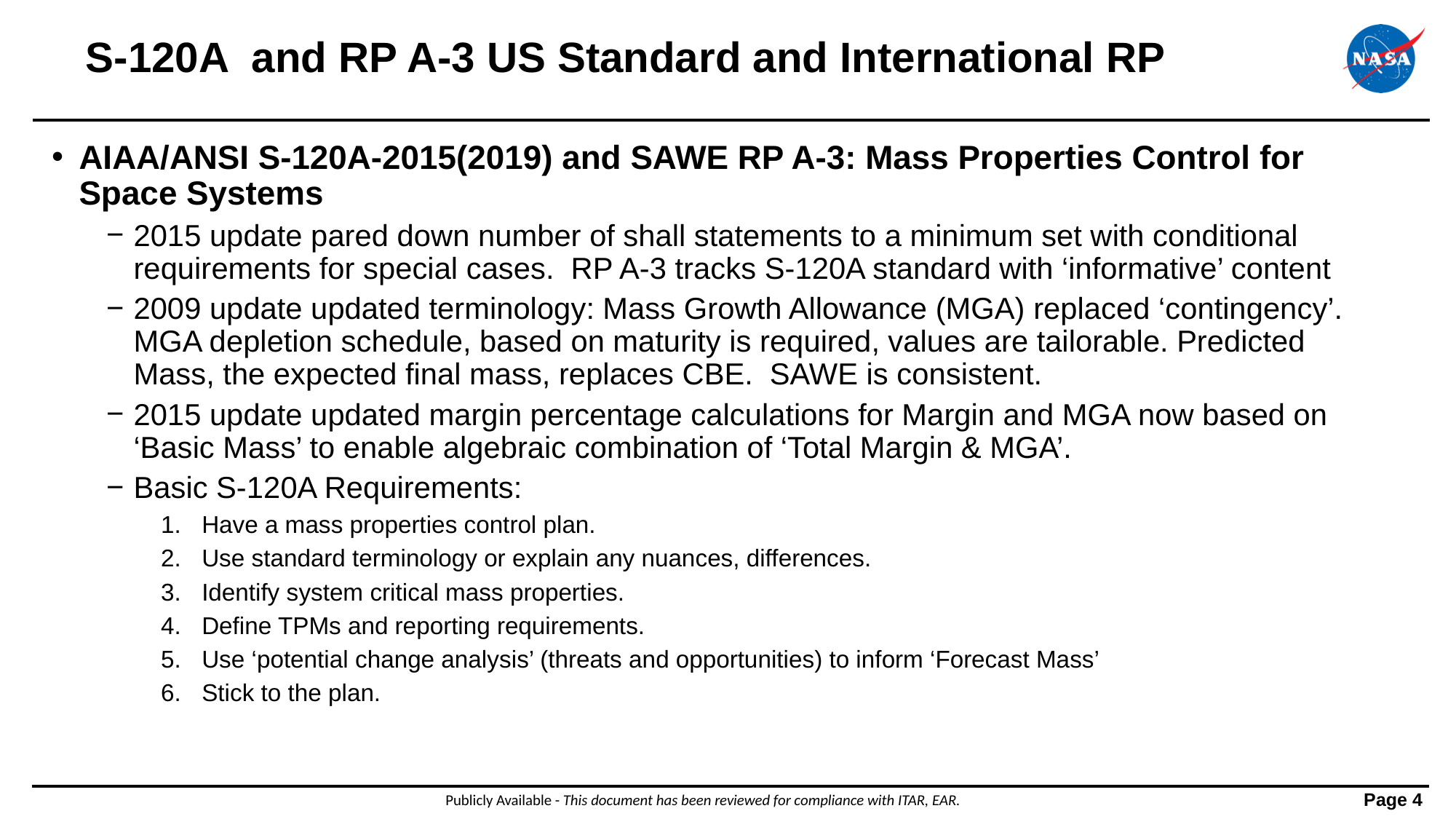

# S-120A  and RP A-3 US Standard and International RP
AIAA/ANSI S-120A-2015(2019) and SAWE RP A-3: Mass Properties Control for Space Systems
2015 update pared down number of shall statements to a minimum set with conditional requirements for special cases.  RP A-3 tracks S-120A standard with ‘informative’ content
2009 update updated terminology: Mass Growth Allowance (MGA) replaced ‘contingency’.  MGA depletion schedule, based on maturity is required, values are tailorable. Predicted Mass, the expected final mass, replaces CBE.  SAWE is consistent.
2015 update updated margin percentage calculations for Margin and MGA now based on ‘Basic Mass’ to enable algebraic combination of ‘Total Margin & MGA’.
Basic S-120A Requirements:
Have a mass properties control plan.
Use standard terminology or explain any nuances, differences.
Identify system critical mass properties.
Define TPMs and reporting requirements.
Use ‘potential change analysis’ (threats and opportunities) to inform ‘Forecast Mass’
Stick to the plan.